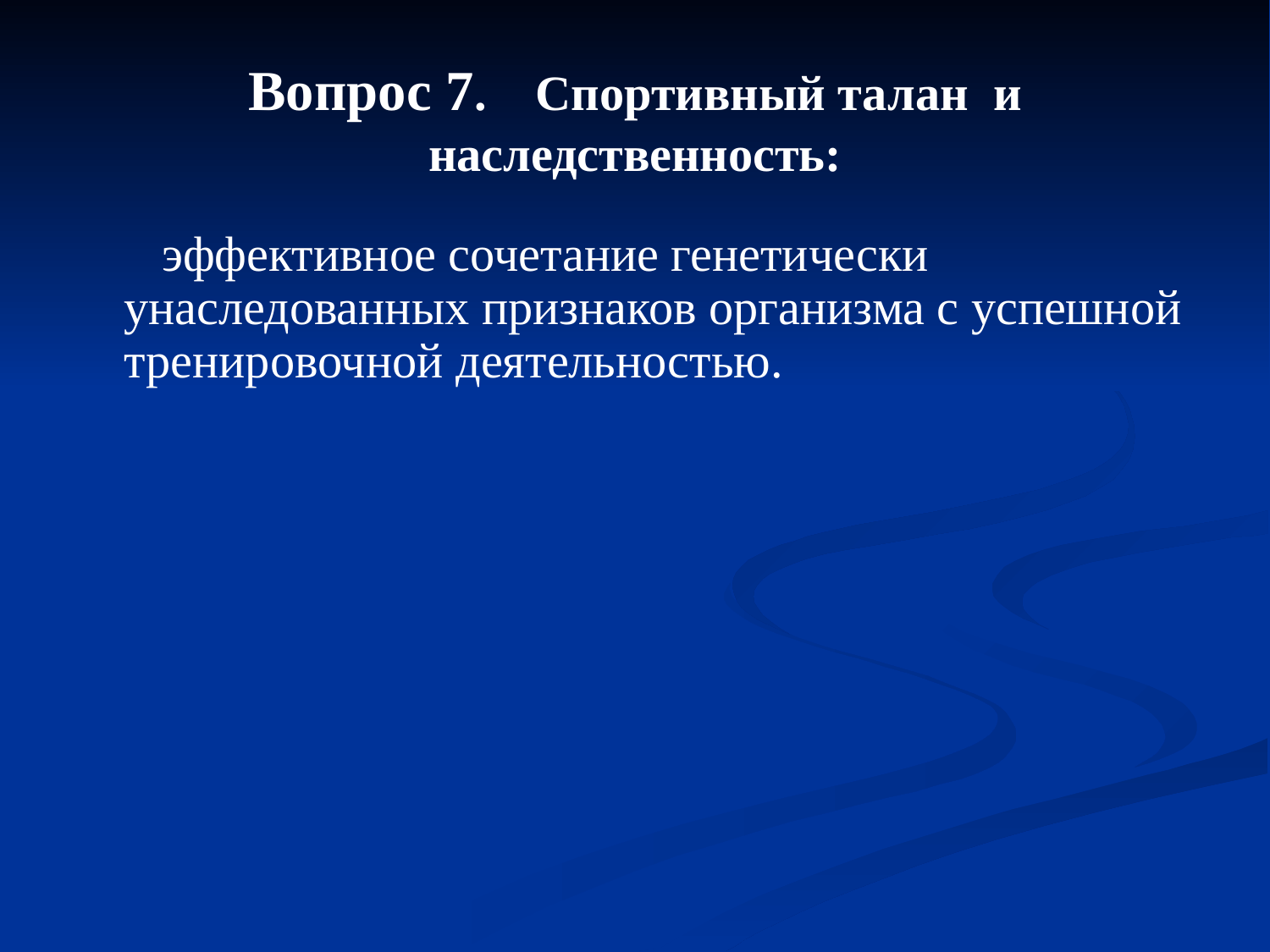

# Вопрос 7.    Спортивный талан  и наследственность:
       эффективное сочетание генетически унаследованных признаков организма с успешной тренировочной деятельностью.